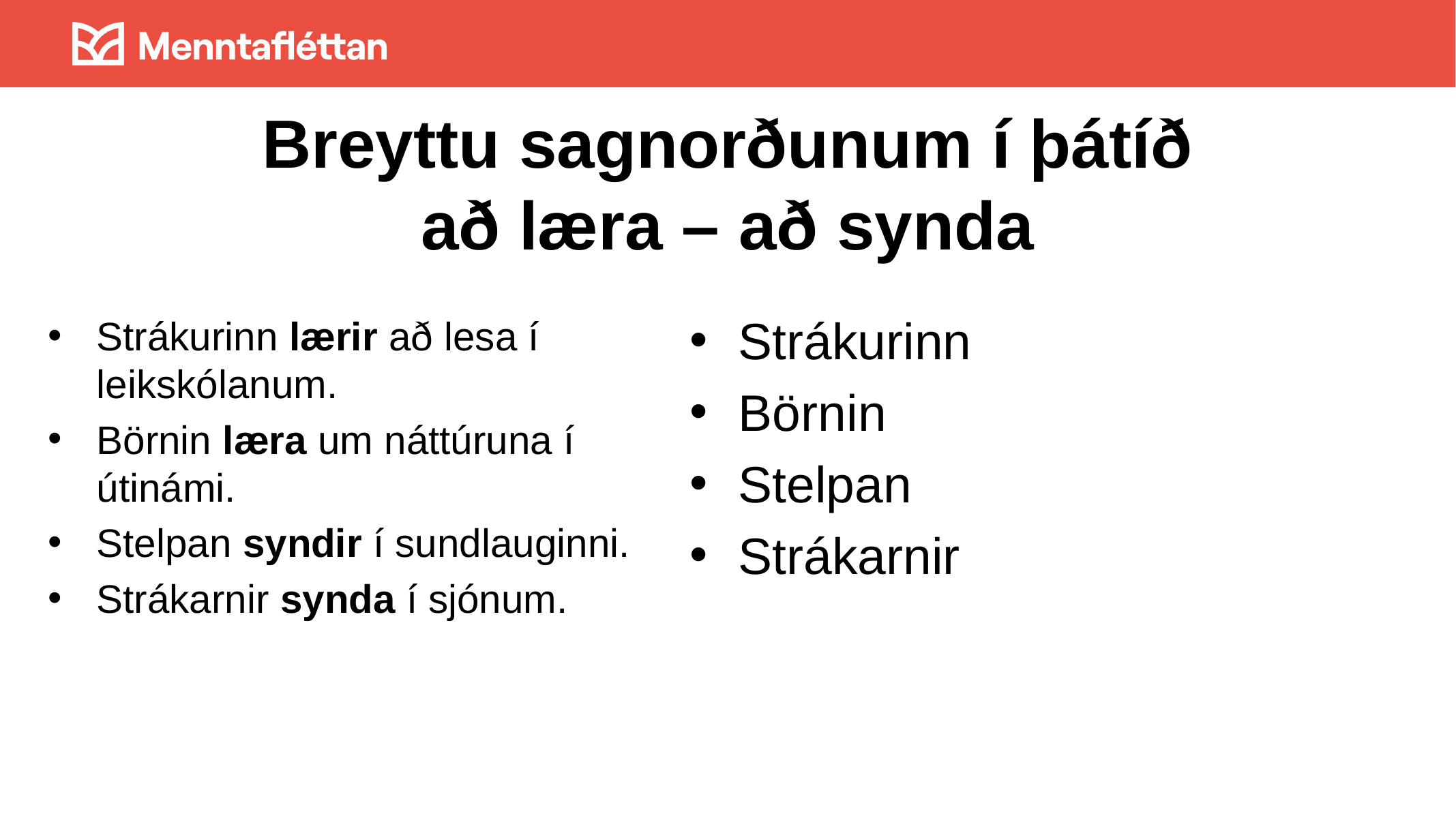

# Breyttu sagnorðunum í þátíð að læra – að synda
Strákurinn
Börnin
Stelpan
Strákarnir
Strákurinn lærir að lesa í leikskólanum.
Börnin læra um náttúruna í útinámi.
Stelpan syndir í sundlauginni.
Strákarnir synda í sjónum.